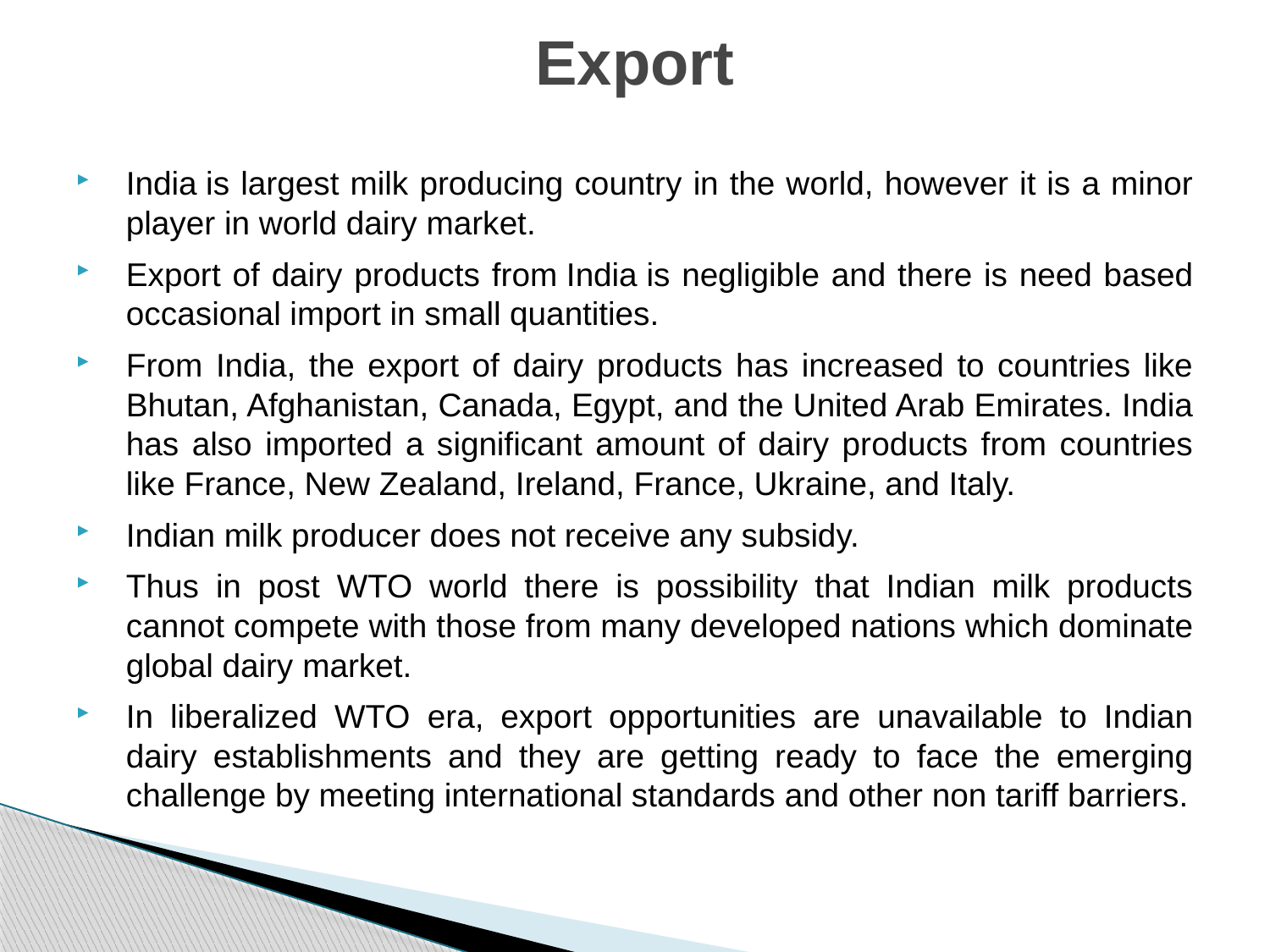

# Export
India is largest milk producing country in the world, however it is a minor player in world dairy market.
Export of dairy products from India is negligible and there is need based occasional import in small quantities.
From India, the export of dairy products has increased to countries like Bhutan, Afghanistan, Canada, Egypt, and the United Arab Emirates. India has also imported a significant amount of dairy products from countries like France, New Zealand, Ireland, France, Ukraine, and Italy.
Indian milk producer does not receive any subsidy.
Thus in post WTO world there is possibility that Indian milk products cannot compete with those from many developed nations which dominate global dairy market.
In liberalized WTO era, export opportunities are unavailable to Indian dairy establishments and they are getting ready to face the emerging challenge by meeting international standards and other non tariff barriers.